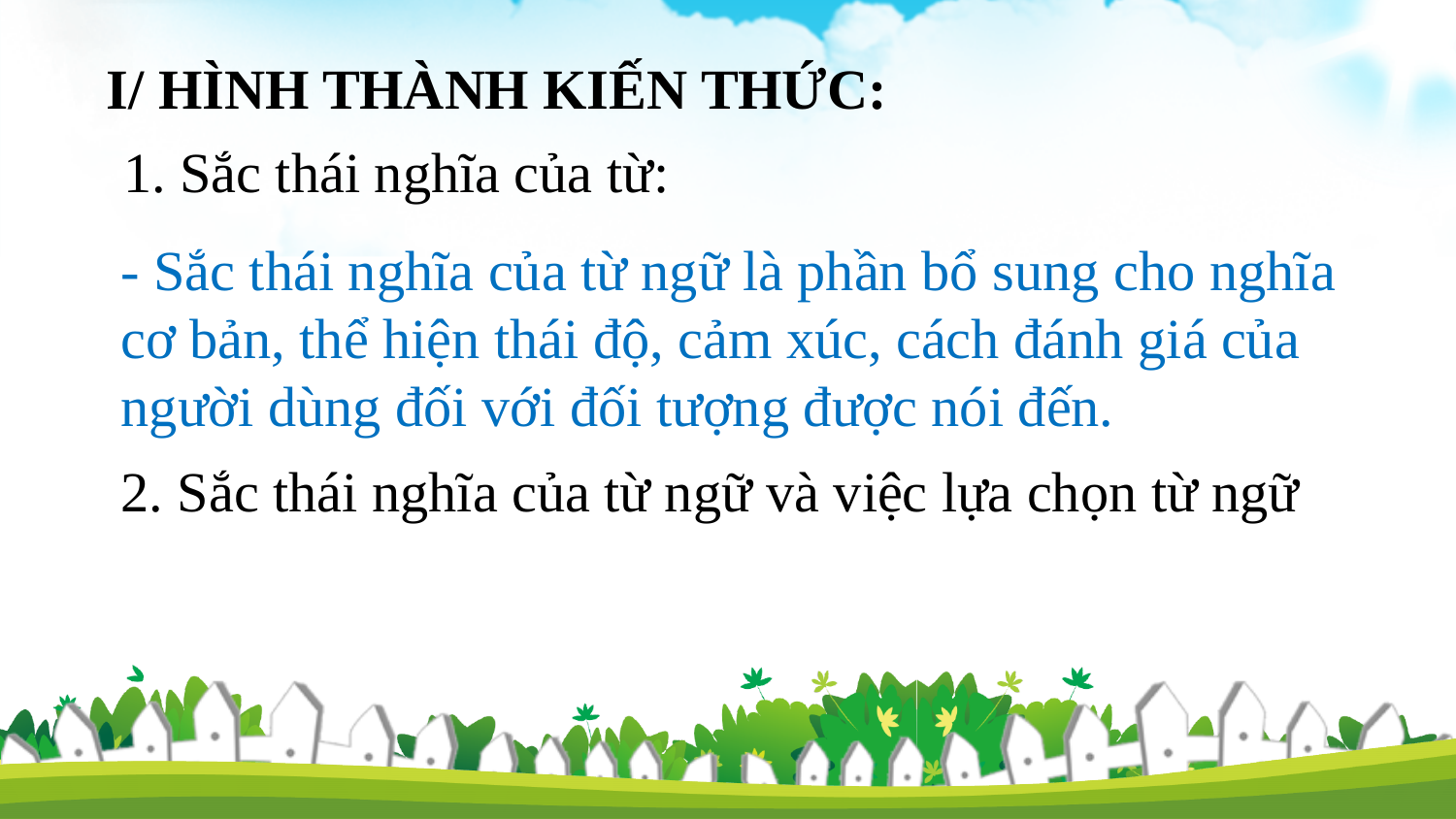

I/ HÌNH THÀNH KIẾN THỨC:
1. Sắc thái nghĩa của từ:
- Sắc thái nghĩa của từ ngữ là phần bổ sung cho nghĩa cơ bản, thể hiện thái độ, cảm xúc, cách đánh giá của người dùng đối với đối tượng được nói đến.
2. Sắc thái nghĩa của từ ngữ và việc lựa chọn từ ngữ